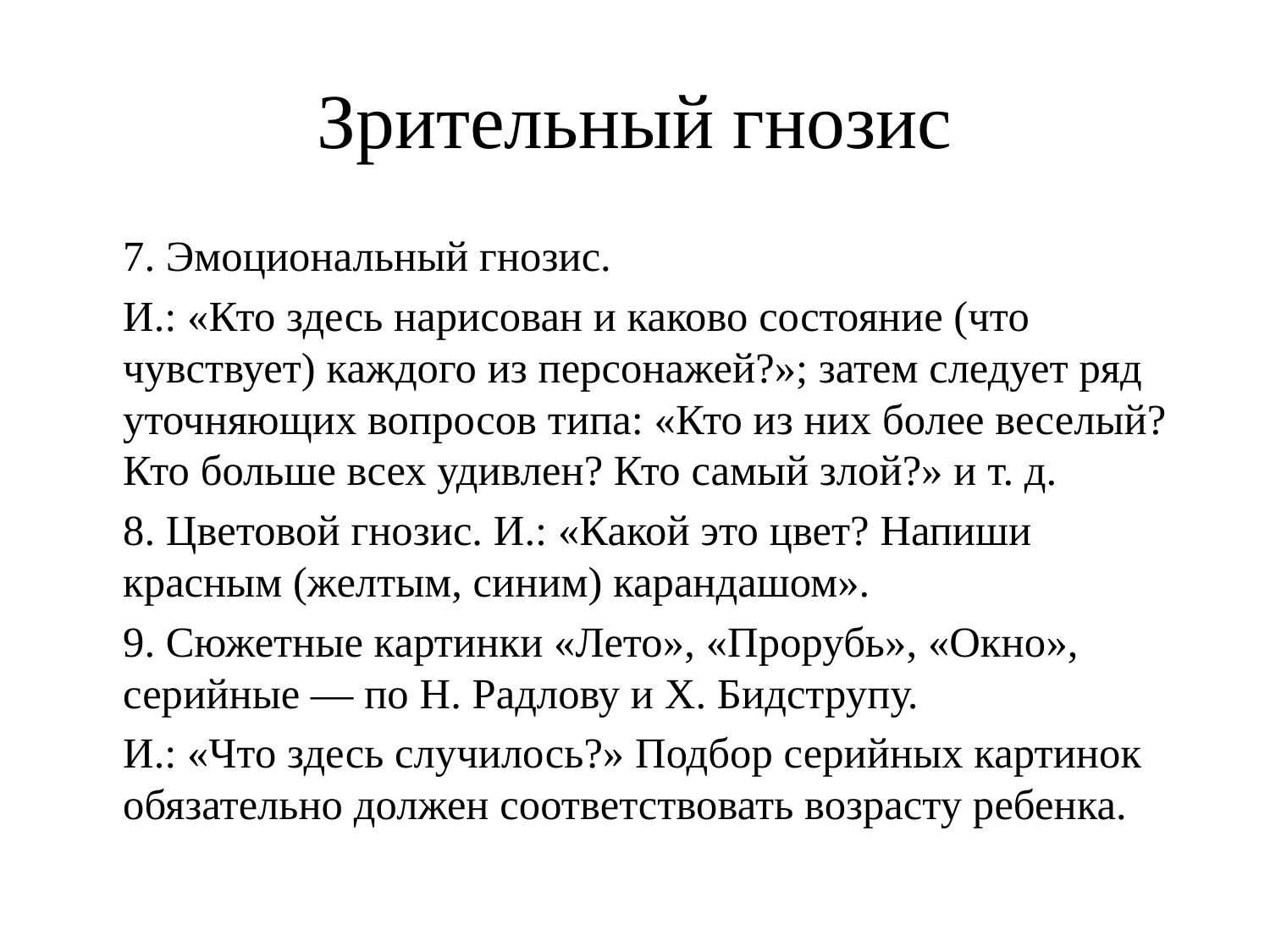

# Зрительный гнозис
7. Эмоциональный гнозис.
И.: «Кто здесь нарисован и каково состояние (что чувствует) каждого из персонажей?»; затем следует ряд уточняющих вопросов типа: «Кто из них более веселый? Кто больше всех удивлен? Кто самый злой?» и т. д.
8. Цветовой гнозис. И.: «Какой это цвет? Напиши красным (желтым, синим) карандашом».
9. Сюжетные картинки «Лето», «Прорубь», «Окно», серийные — по Н. Радлову и Х. Бидструпу.
И.: «Что здесь случилось?» Подбор серийных картинок обязательно должен соответствовать возрасту ребенка.